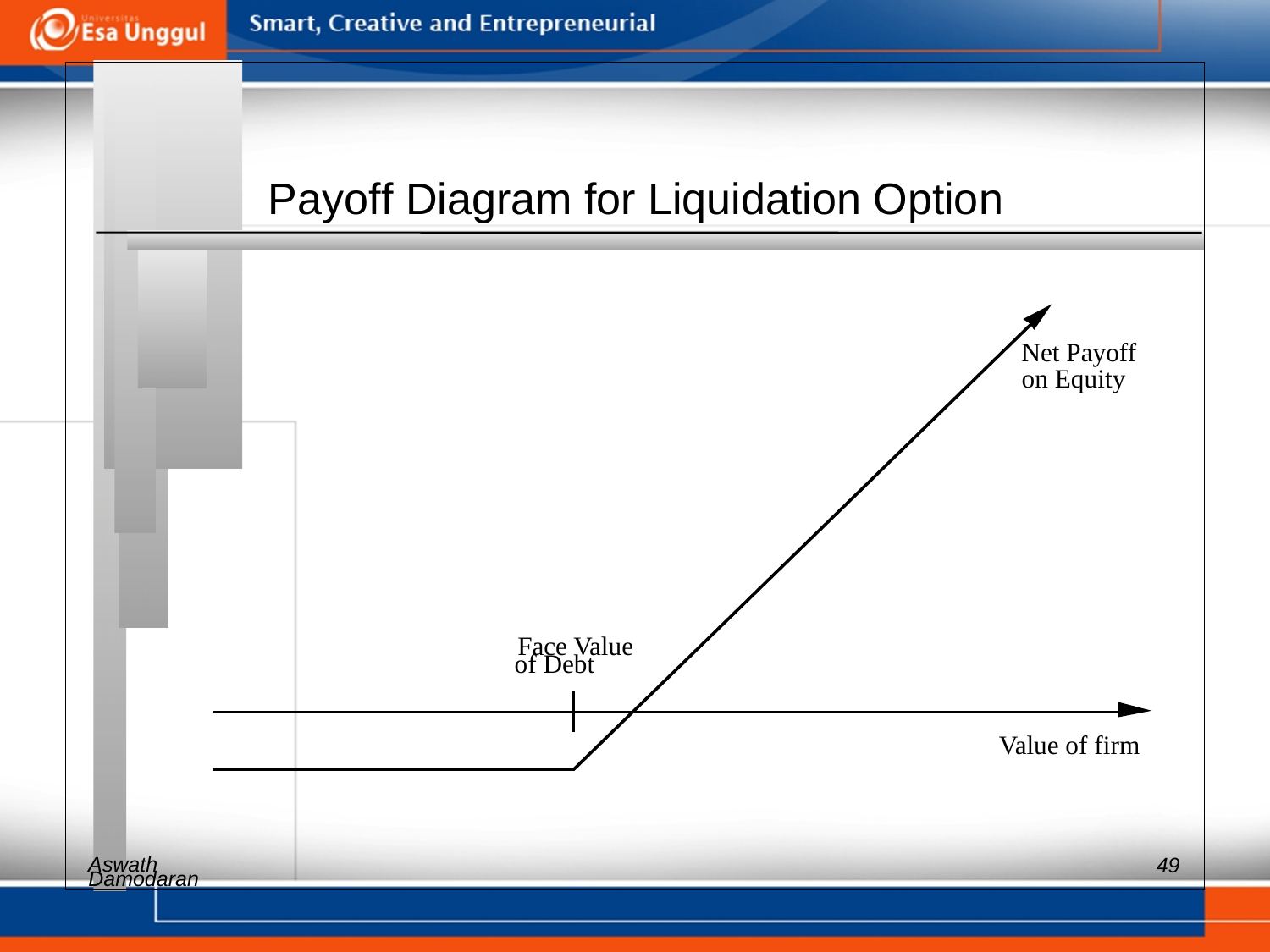

Payoff Diagram for Liquidation Option
Net Payoff on Equity
Face Value
Value of firm
Aswath

of Debt

49
Damodaran